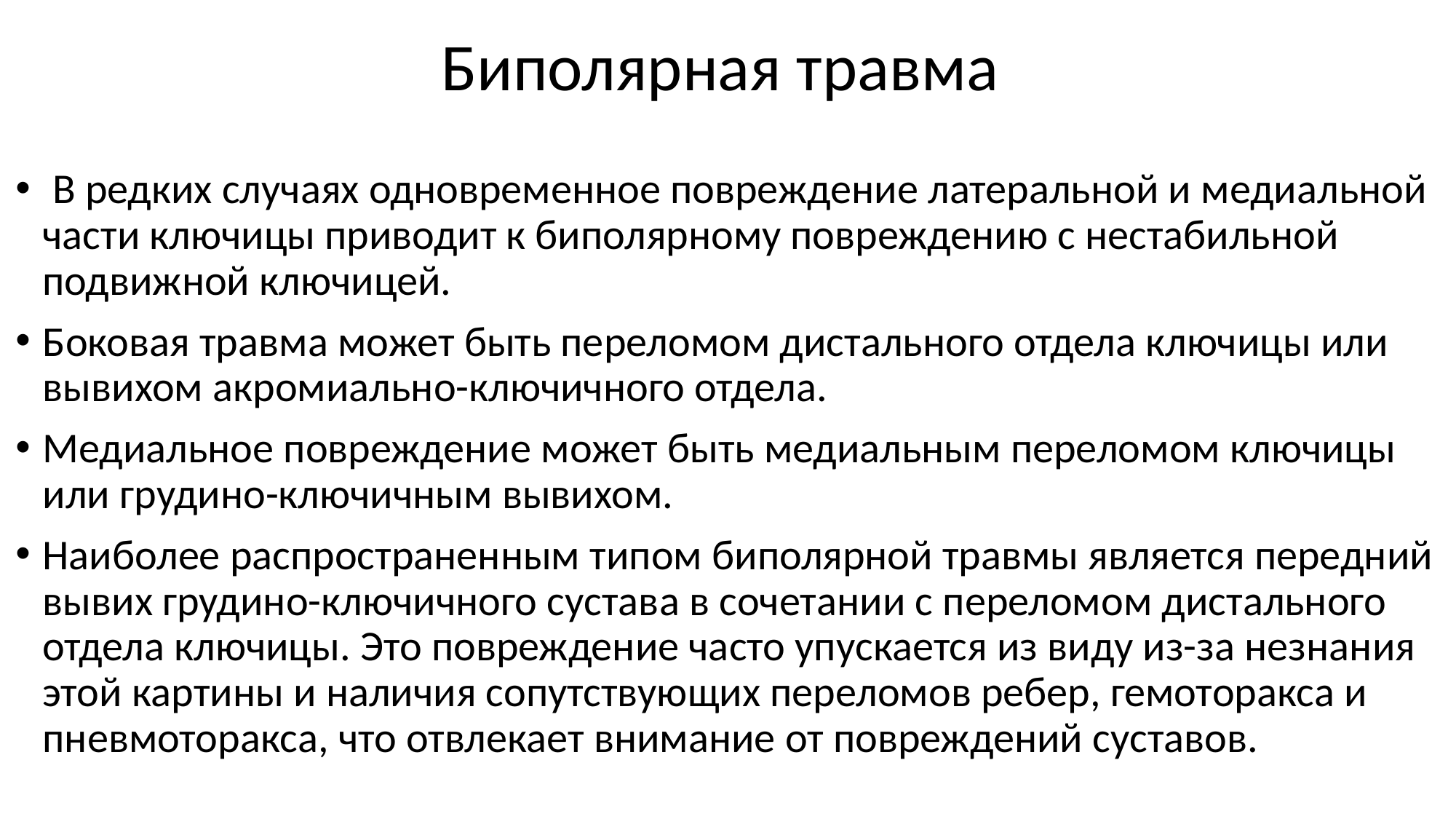

# Биполярная травма
 В редких случаях одновременное повреждение латеральной и медиальной части ключицы приводит к биполярному повреждению с нестабильной подвижной ключицей.
Боковая травма может быть переломом дистального отдела ключицы или вывихом акромиально-ключичного отдела.
Медиальное повреждение может быть медиальным переломом ключицы или грудино-ключичным вывихом.
Наиболее распространенным типом биполярной травмы является передний вывих грудино-ключичного сустава в сочетании с переломом дистального отдела ключицы. Это повреждение часто упускается из виду из-за незнания этой картины и наличия сопутствующих переломов ребер, гемоторакса и пневмоторакса, что отвлекает внимание от повреждений суставов.